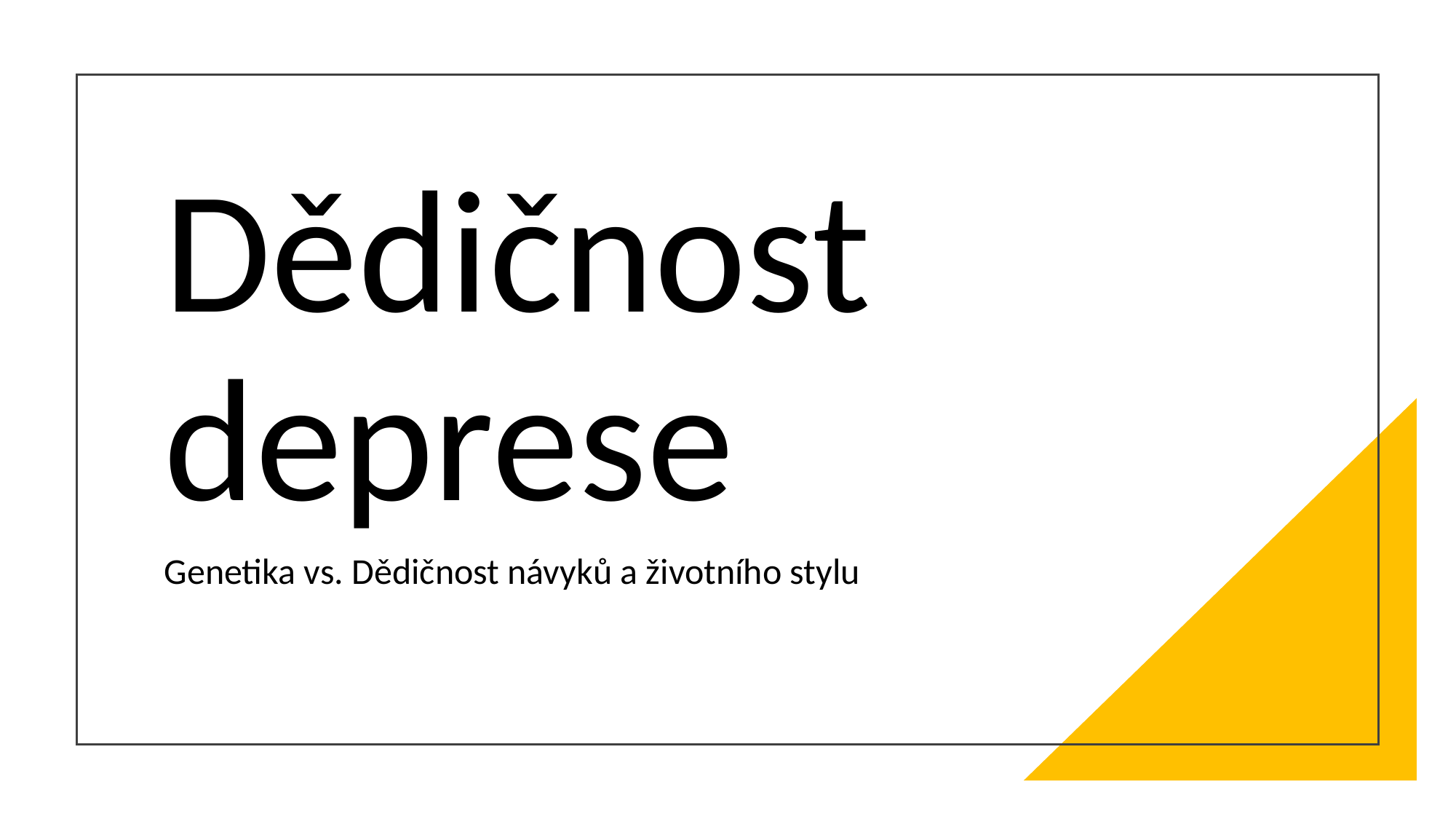

# Dědičnost deprese

Genetika vs. Dědičnost návyků a životního stylu